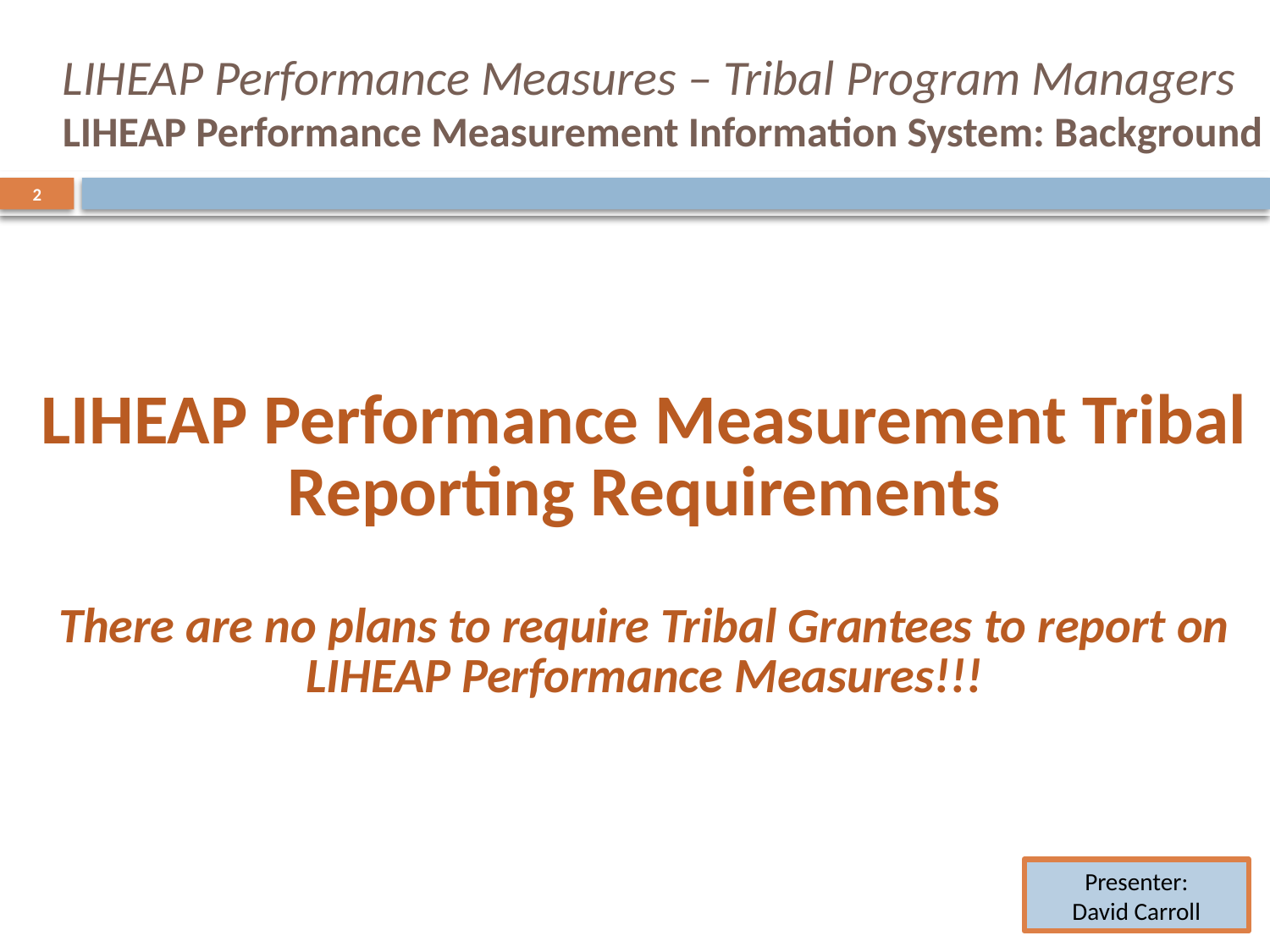

# LIHEAP Performance Measures – Tribal Program Managers LIHEAP Performance Measurement Information System: Background
2
LIHEAP Performance Measurement Tribal Reporting Requirements

There are no plans to require Tribal Grantees to report on LIHEAP Performance Measures!!!

Presenter:
David Carroll